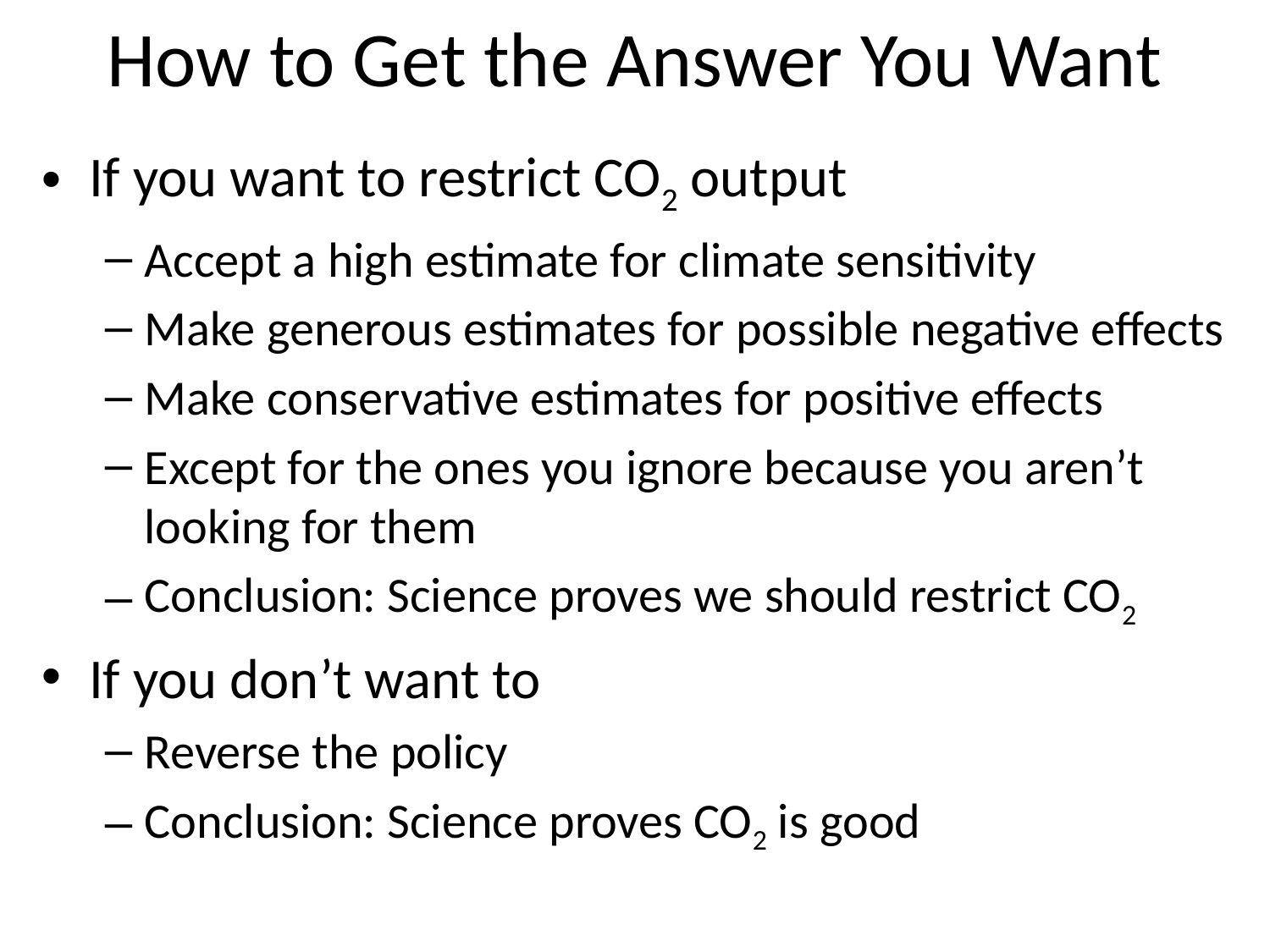

# How to Get the Answer You Want
If you want to restrict CO2 output
Accept a high estimate for climate sensitivity
Make generous estimates for possible negative effects
Make conservative estimates for positive effects
Except for the ones you ignore because you aren’t looking for them
Conclusion: Science proves we should restrict CO2
If you don’t want to
Reverse the policy
Conclusion: Science proves CO2 is good